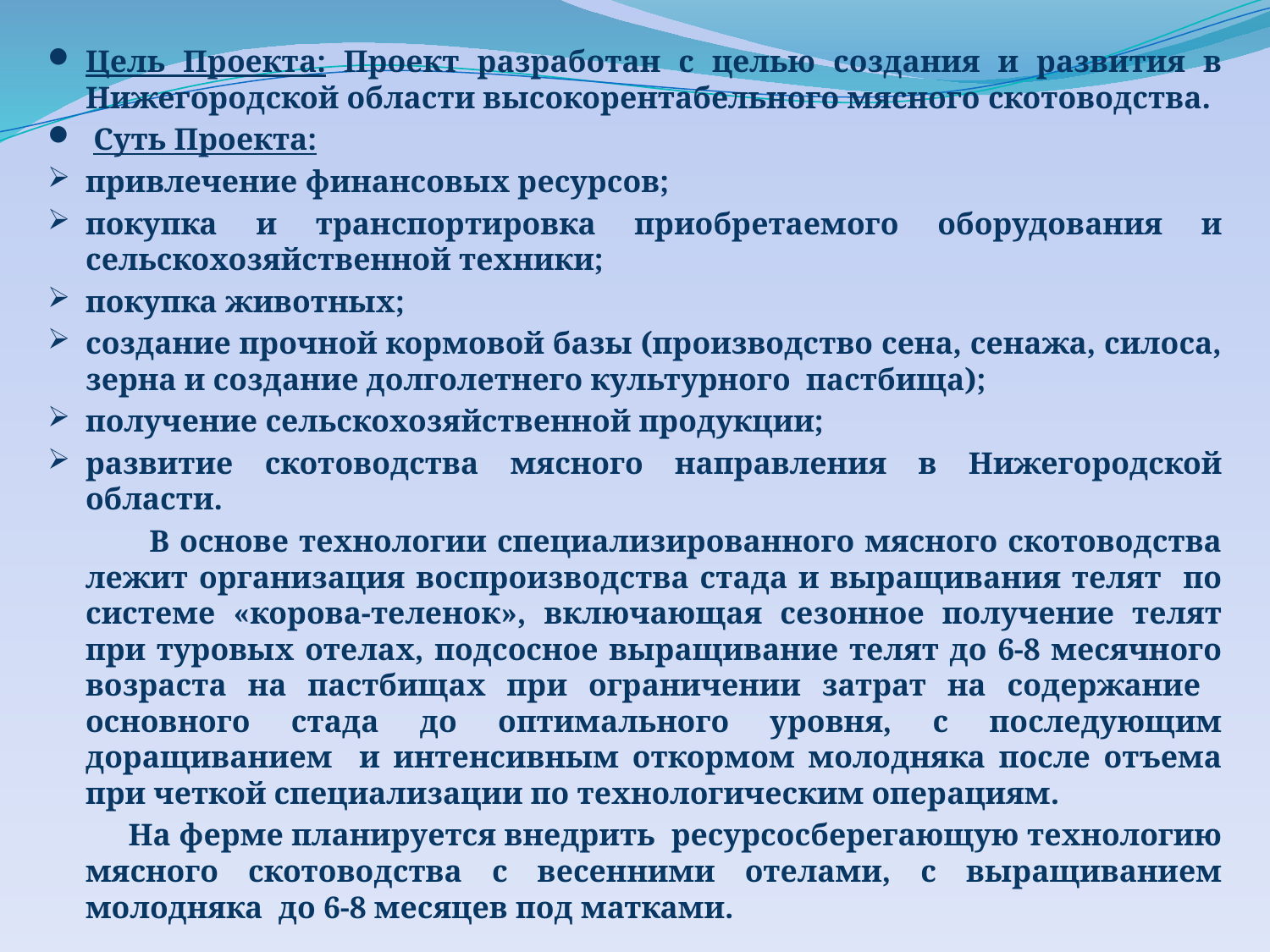

Цель Проекта: Проект разработан с целью создания и развития в Нижегородской области высокорентабельного мясного скотоводства.
 Суть Проекта:
привлечение финансовых ресурсов;
покупка и транспортировка приобретаемого оборудования и сельскохозяйственной техники;
покупка животных;
создание прочной кормовой базы (производство сена, сенажа, силоса, зерна и создание долголетнего культурного  пастбища);
получение сельскохозяйственной продукции;
развитие скотоводства мясного направления в Нижегородской области.
          В основе технологии специализированного мясного скотоводства лежит организация воспроизводства стада и выращивания телят  по системе «корова-теленок», включающая сезонное получение телят при туровых отелах, подсосное выращивание телят до 6-8 месячного возраста на пастбищах при ограничении затрат на содержание  основного стада до оптимального уровня, с последующим доращиванием  и интенсивным откормом молодняка после отъема при четкой специализации по технологическим операциям.
          На ферме планируется внедрить  ресурсосберегающую технологию мясного скотоводства с весенними отелами, с выращиванием молодняка  до 6-8 месяцев под матками.